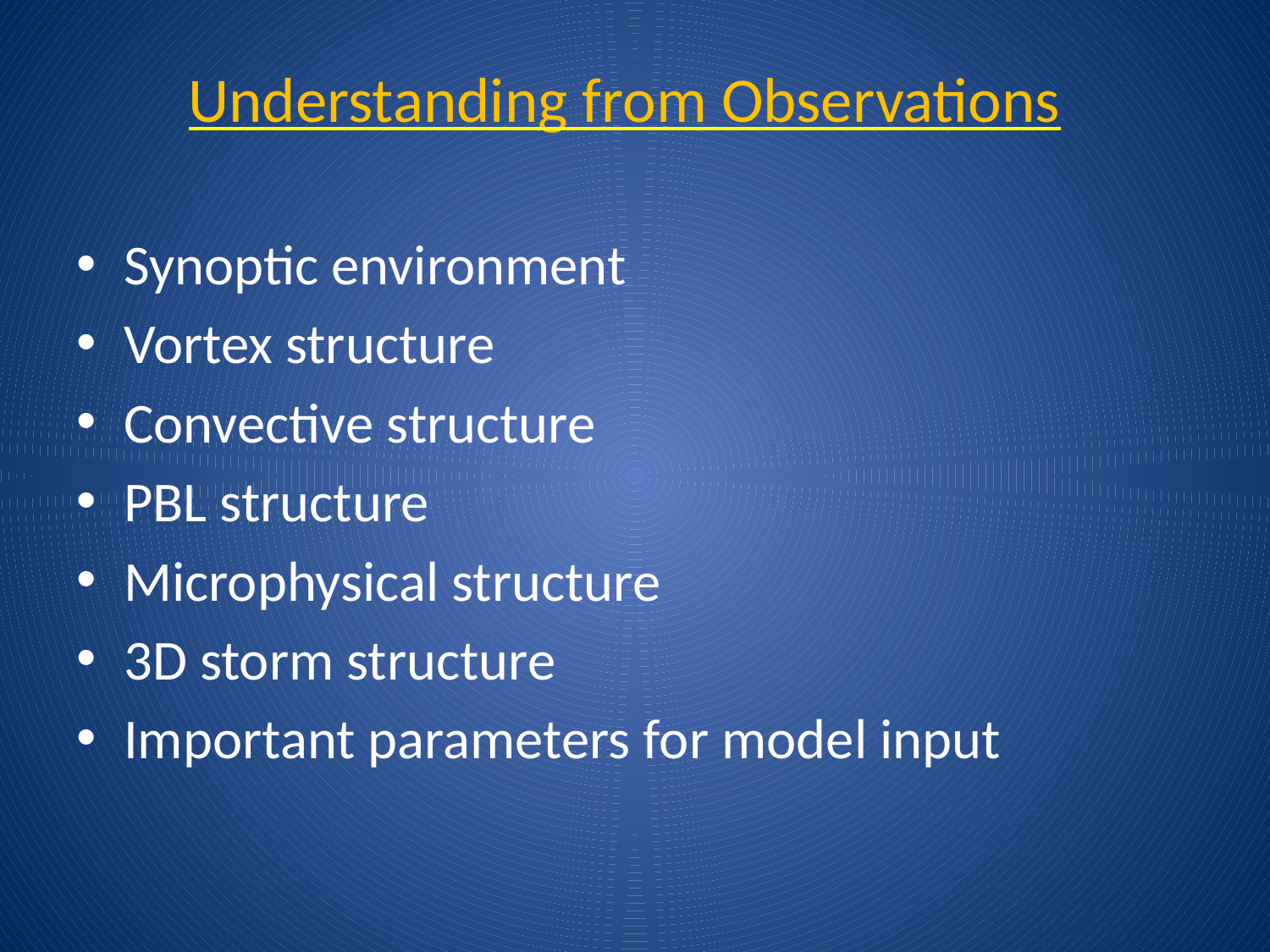

Understanding from Observations
Synoptic environment
Vortex structure
Convective structure
PBL structure
Microphysical structure
3D storm structure
Important parameters for model input